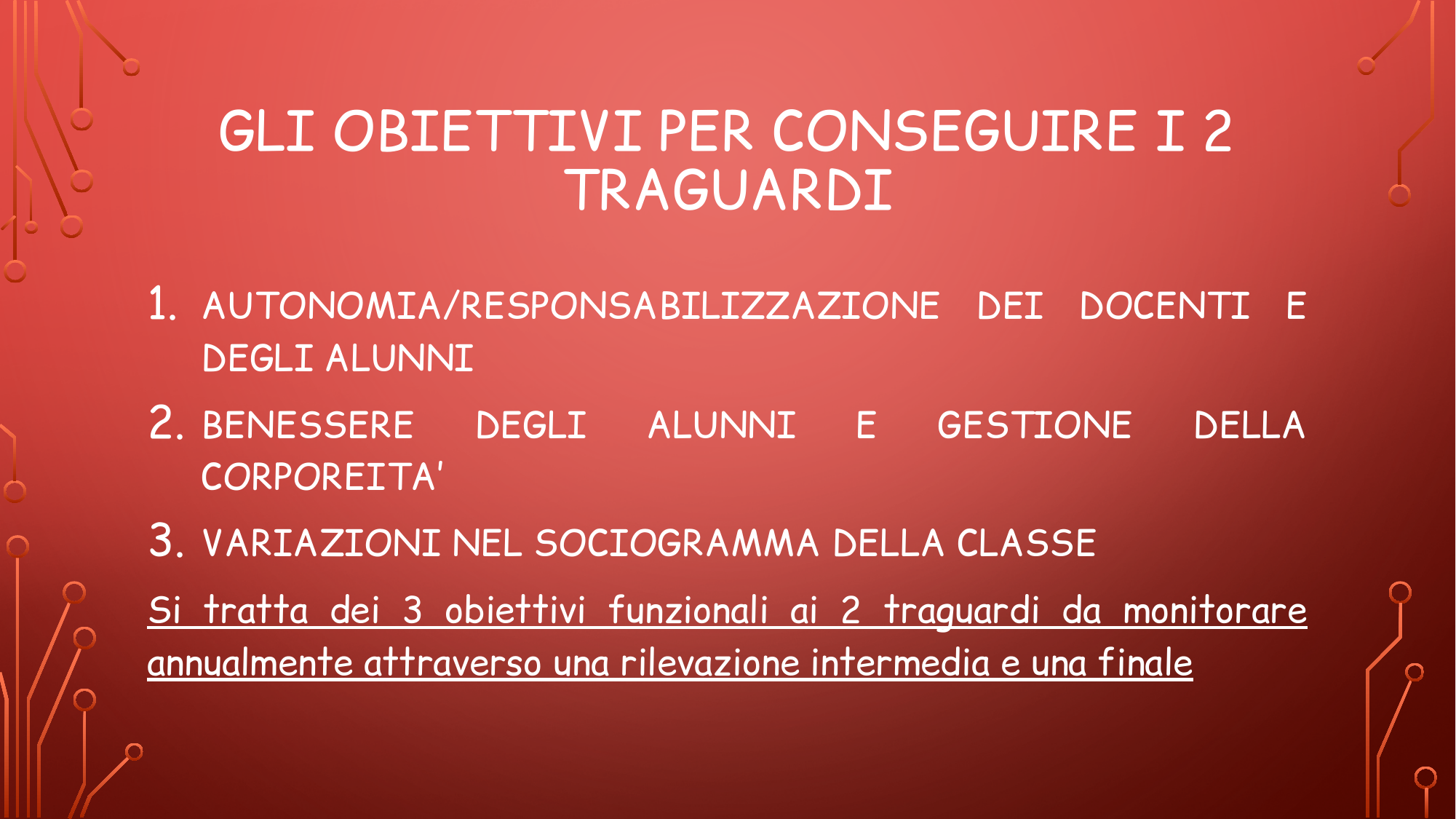

# GLI OBIETTIVI PER CONSEGUIRE I 2 TRAGUARDI
AUTONOMIA/RESPONSABILIZZAZIONE DEI DOCENTI E DEGLI ALUNNI
BENESSERE DEGLI ALUNNI E GESTIONE DELLA CORPOREITA’
VARIAZIONI NEL SOCIOGRAMMA DELLA CLASSE
Si tratta dei 3 obiettivi funzionali ai 2 traguardi da monitorare annualmente attraverso una rilevazione intermedia e una finale